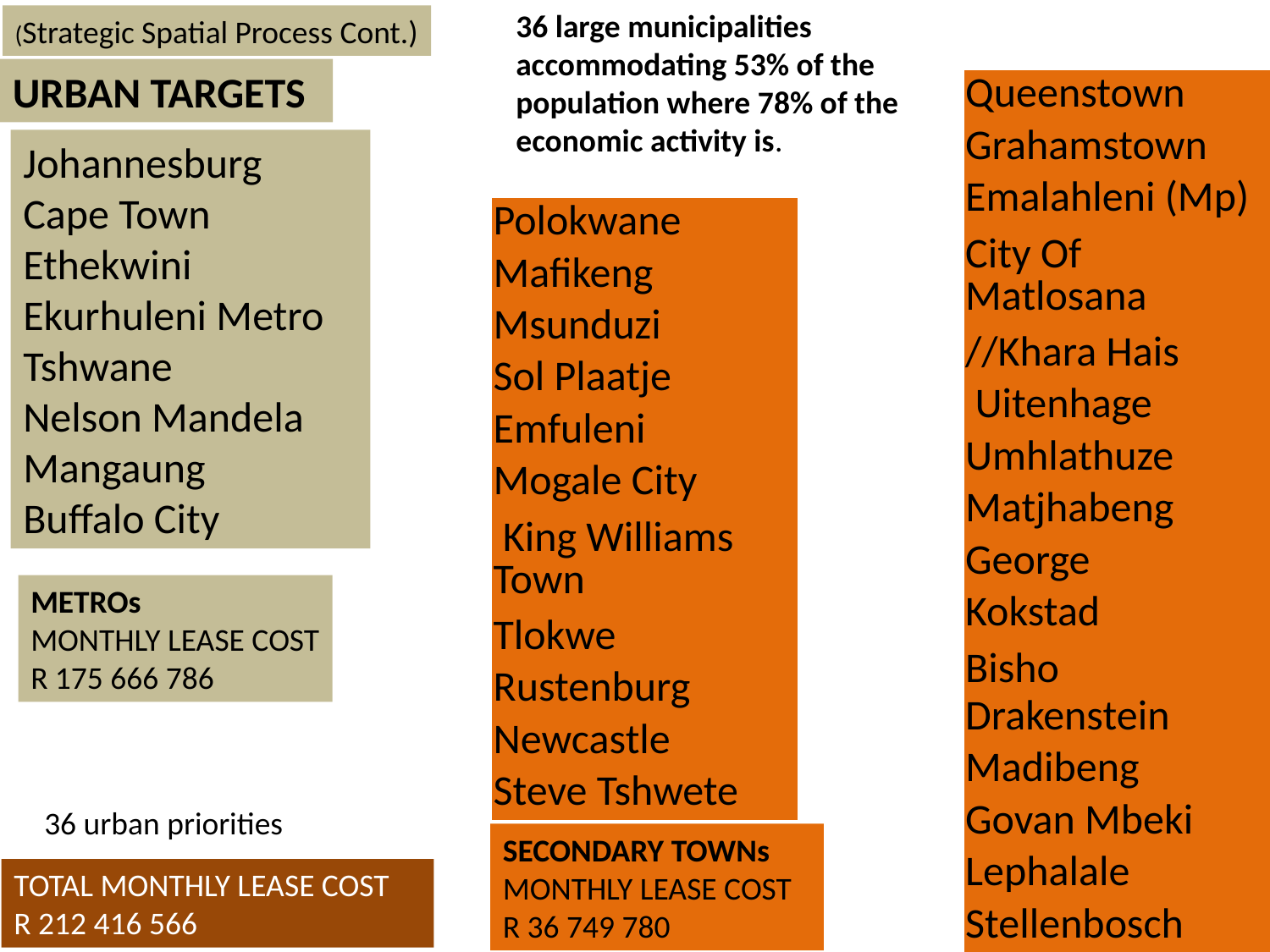

36 large municipalities accommodating 53% of the population where 78% of the economic activity is.
(Strategic Spatial Process Cont.)
URBAN TARGETS
| Queenstown |
| --- |
| Grahamstown |
| Emalahleni (Mp) |
| City Of Matlosana |
| //Khara Hais |
| Uitenhage |
| Umhlathuze |
| Matjhabeng |
| George |
| Kokstad |
| Bisho |
| Drakenstein |
| Madibeng |
| Govan Mbeki |
| Lephalale |
| Stellenbosch |
Johannesburg
Cape Town
Ethekwini
Ekurhuleni Metro
Tshwane
Nelson Mandela
Mangaung
Buffalo City
| Polokwane |
| --- |
| Mafikeng |
| Msunduzi |
| Sol Plaatje |
| Emfuleni |
| Mogale City |
| King Williams Town |
| Tlokwe |
| Rustenburg |
| Newcastle |
| Steve Tshwete |

METROs
MONTHLY LEASE COST
R 175 666 786
36 urban priorities
SECONDARY TOWNs
MONTHLY LEASE COST
R 36 749 780
TOTAL MONTHLY LEASE COST
R 212 416 566
10